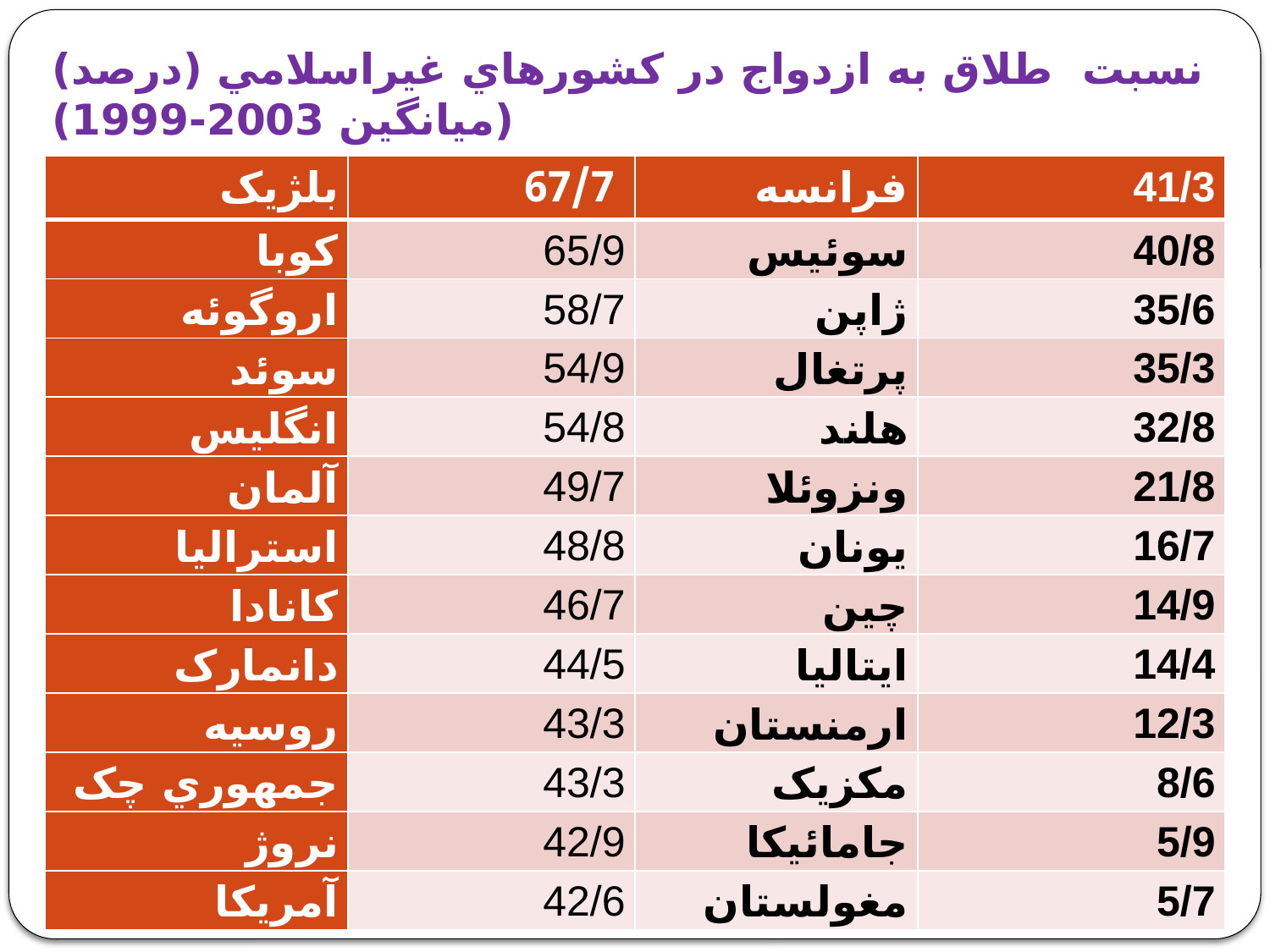

# نسبت  طلاق به ازدواج در کشورهاي غيراسلامي (درصد)(ميانگين 2003-1999)
| بلژيک | 67/7 | فرانسه | 41/3 |
| --- | --- | --- | --- |
| کوبا | 65/9 | سوئيس | 40/8 |
| اروگوئه | 58/7 | ژاپن | 35/6 |
| سوئد | 54/9 | پرتغال | 35/3 |
| انگليس | 54/8 | هلند | 32/8 |
| آلمان | 49/7 | ونزوئلا | 21/8 |
| استراليا | 48/8 | يونان | 16/7 |
| کانادا | 46/7 | چين | 14/9 |
| دانمارک | 44/5 | ايتاليا | 14/4 |
| روسيه | 43/3 | ارمنستان | 12/3 |
| جمهوري چک | 43/3 | مکزيک | 8/6 |
| نروژ | 42/9 | جامائيکا | 5/9 |
| آمريکا | 42/6 | مغولستان | 5/7 |
www.yourshop.4kia.ir